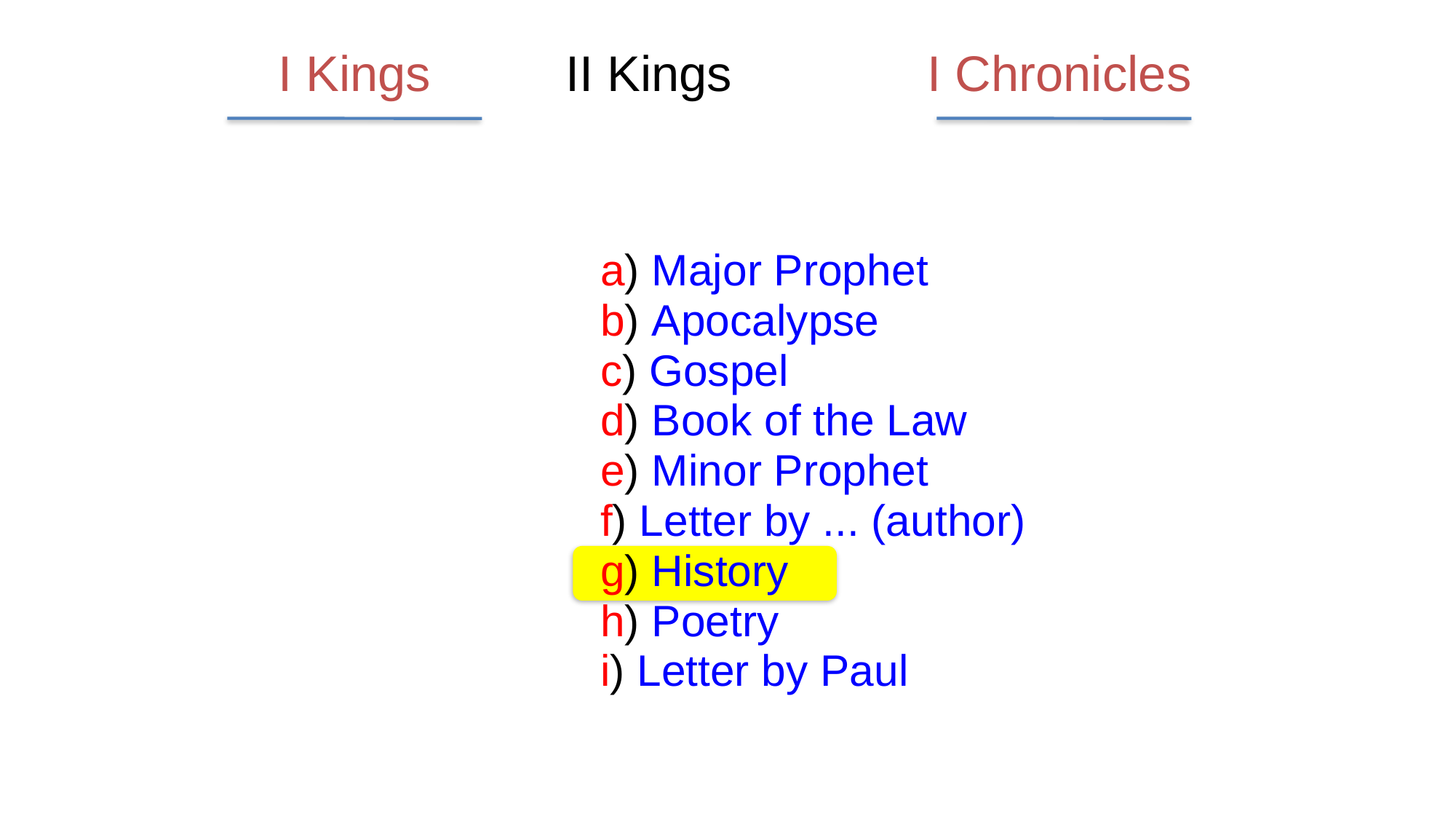

I Kings
I Chronicles
II Kings
a) Major Prophet
b) Apocalypse
c) Gospel
d) Book of the Law
e) Minor Prophet
f) Letter by ... (author)
g) History
h) Poetry
i) Letter by Paul